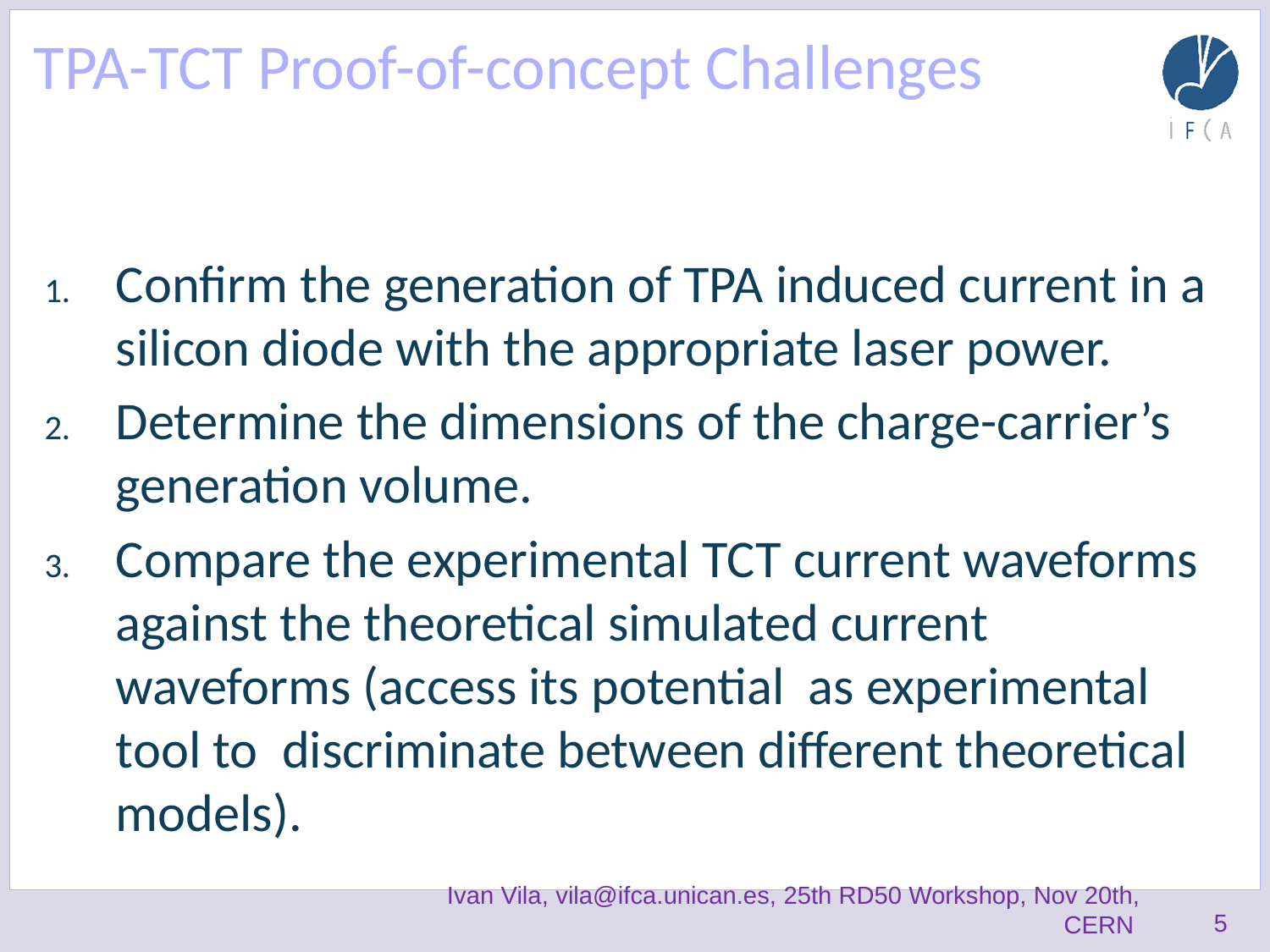

# TPA-TCT Proof-of-concept Challenges
Confirm the generation of TPA induced current in a silicon diode with the appropriate laser power.
Determine the dimensions of the charge-carrier’s generation volume.
Compare the experimental TCT current waveforms against the theoretical simulated current waveforms (access its potential  as experimental tool to  discriminate between different theoretical models).

5
Ivan Vila, vila@ifca.unican.es, 25th RD50 Workshop, Nov 20th, CERN